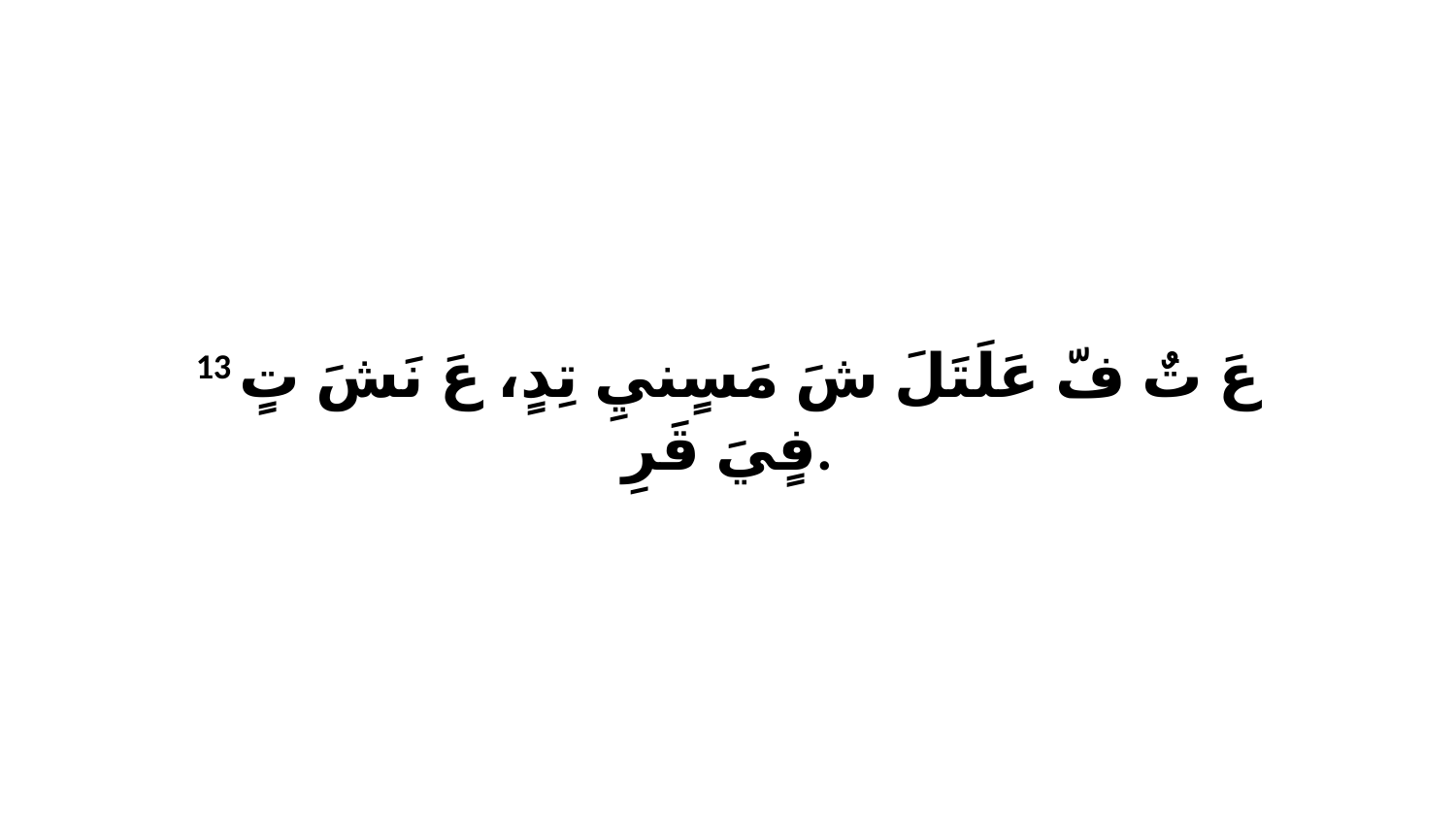

13 عَ تٌ فّ عَلَتَلَ شَ مَسٍنيِ تِدٍ، عَ نَشَ تٍ فٍيَ قَرِ.